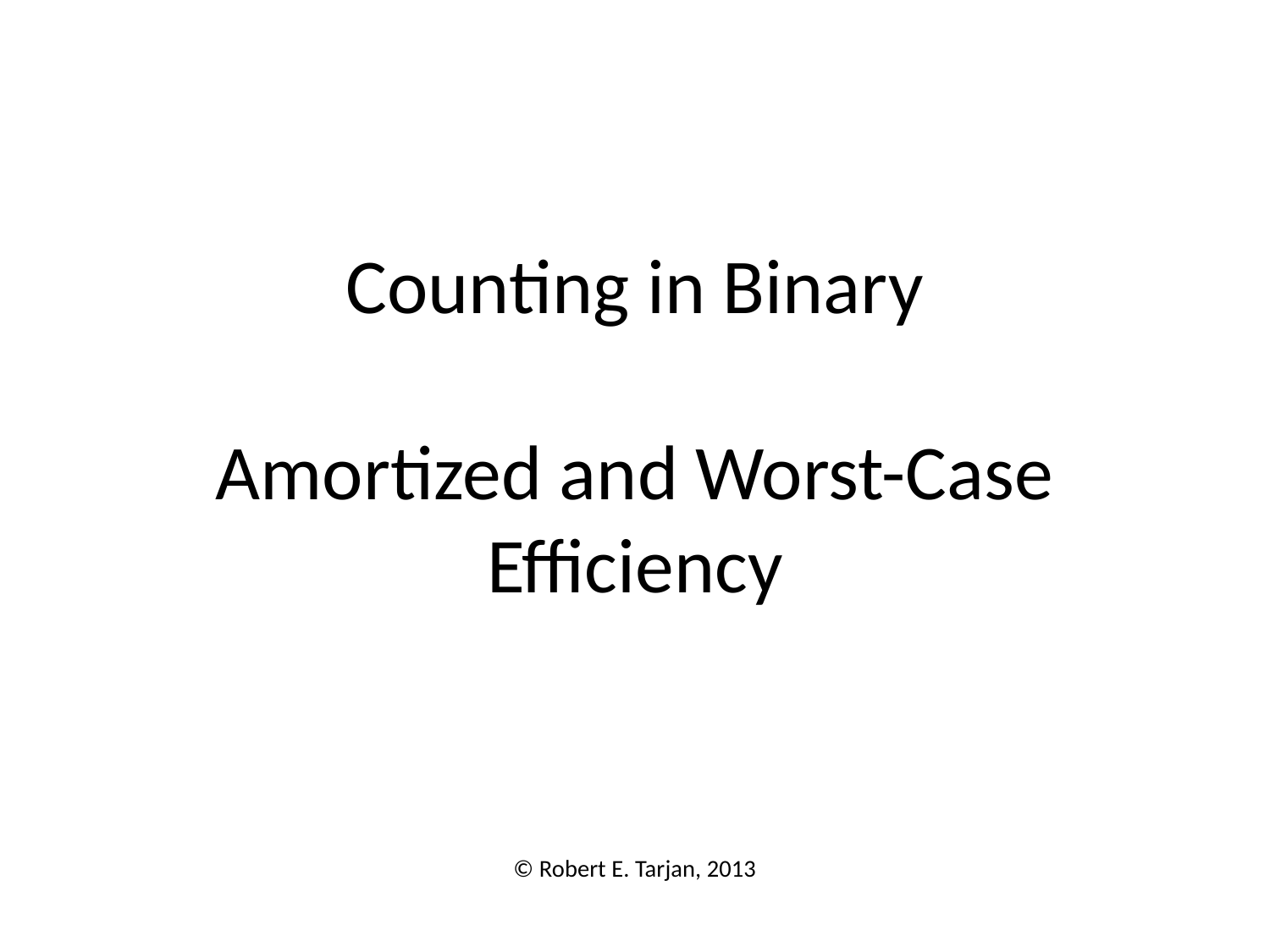

# Counting in Binary Amortized and Worst-Case Efficiency
© Robert E. Tarjan, 2013